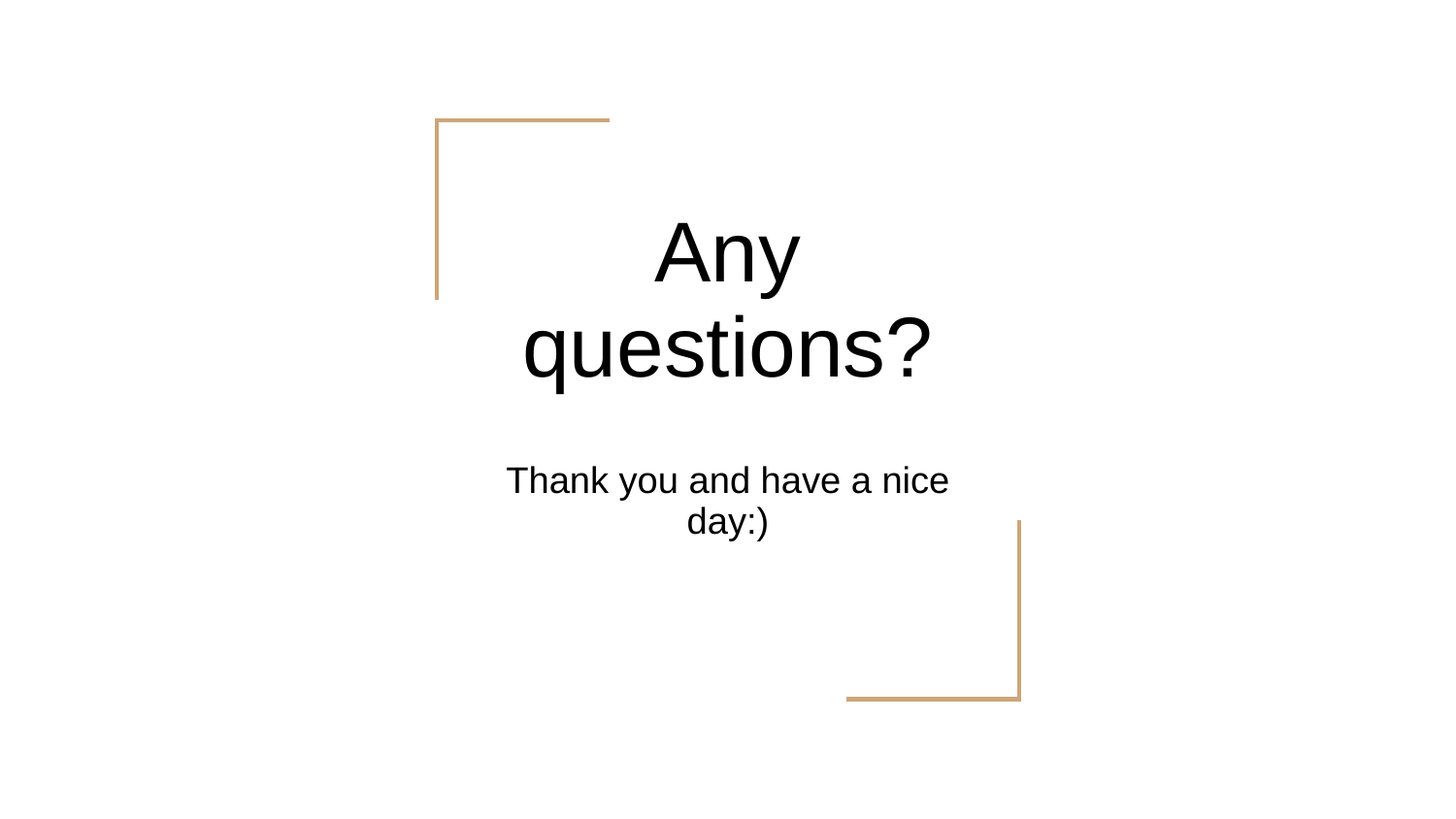

# Any questions?
Thank you and have a nice day:)